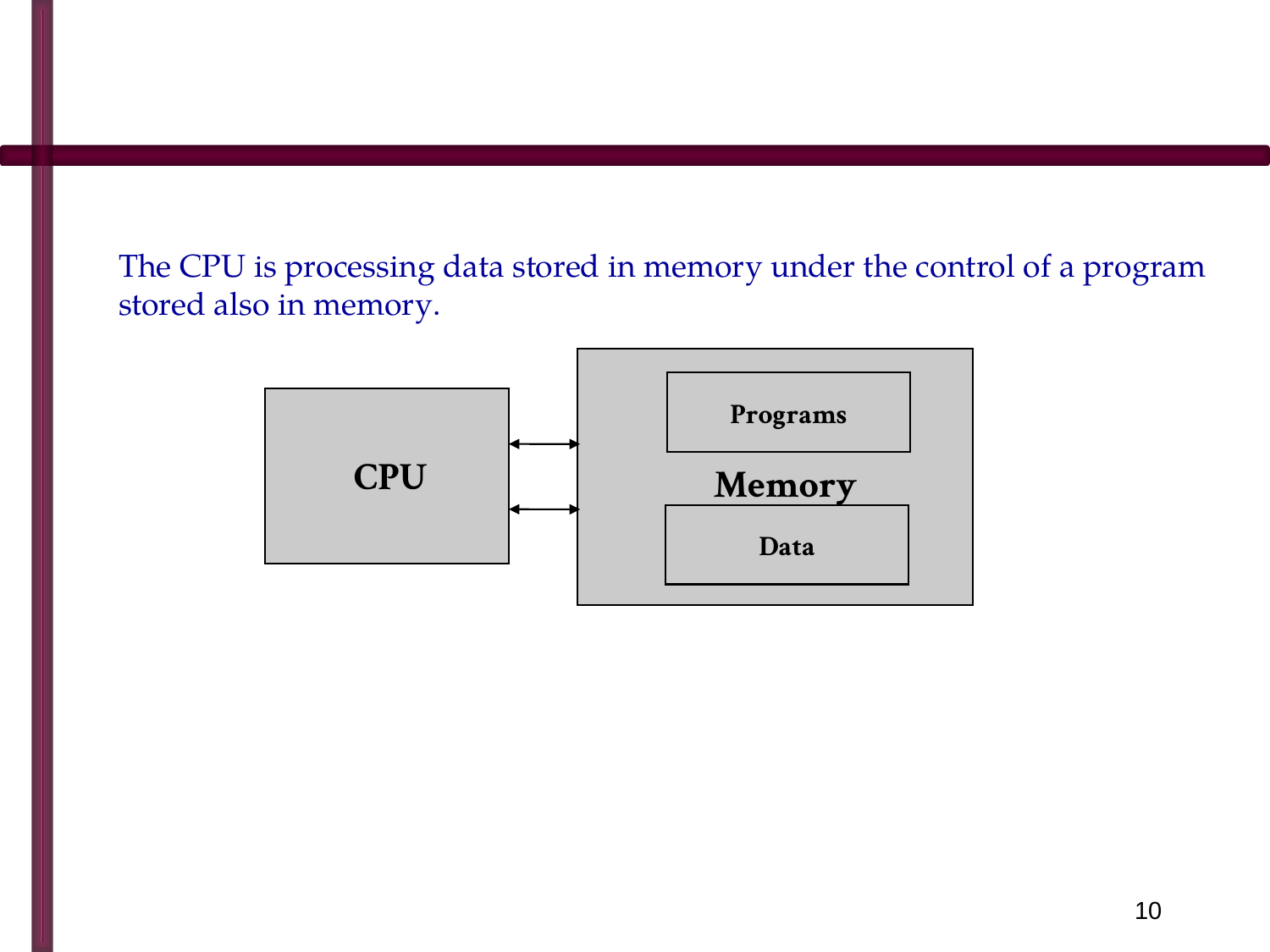

#
The CPU is processing data stored in memory under the control of a program stored also in memory.

Programs

CPU
Memory
Data

10